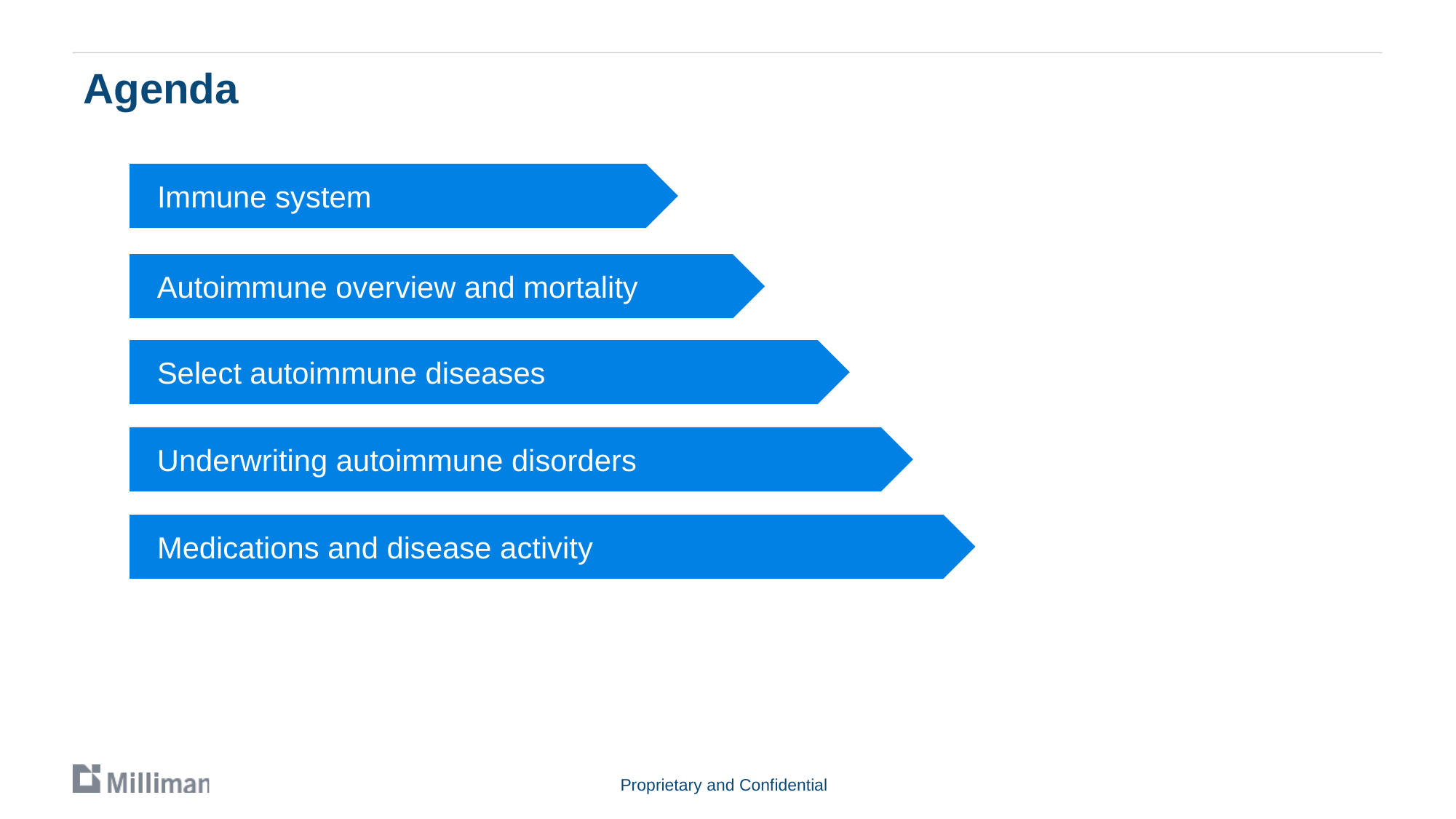

Agenda
  Immune system
  Autoimmune overview and mortality
  Select autoimmune diseases
  Underwriting autoimmune disorders
  Medications and disease activity